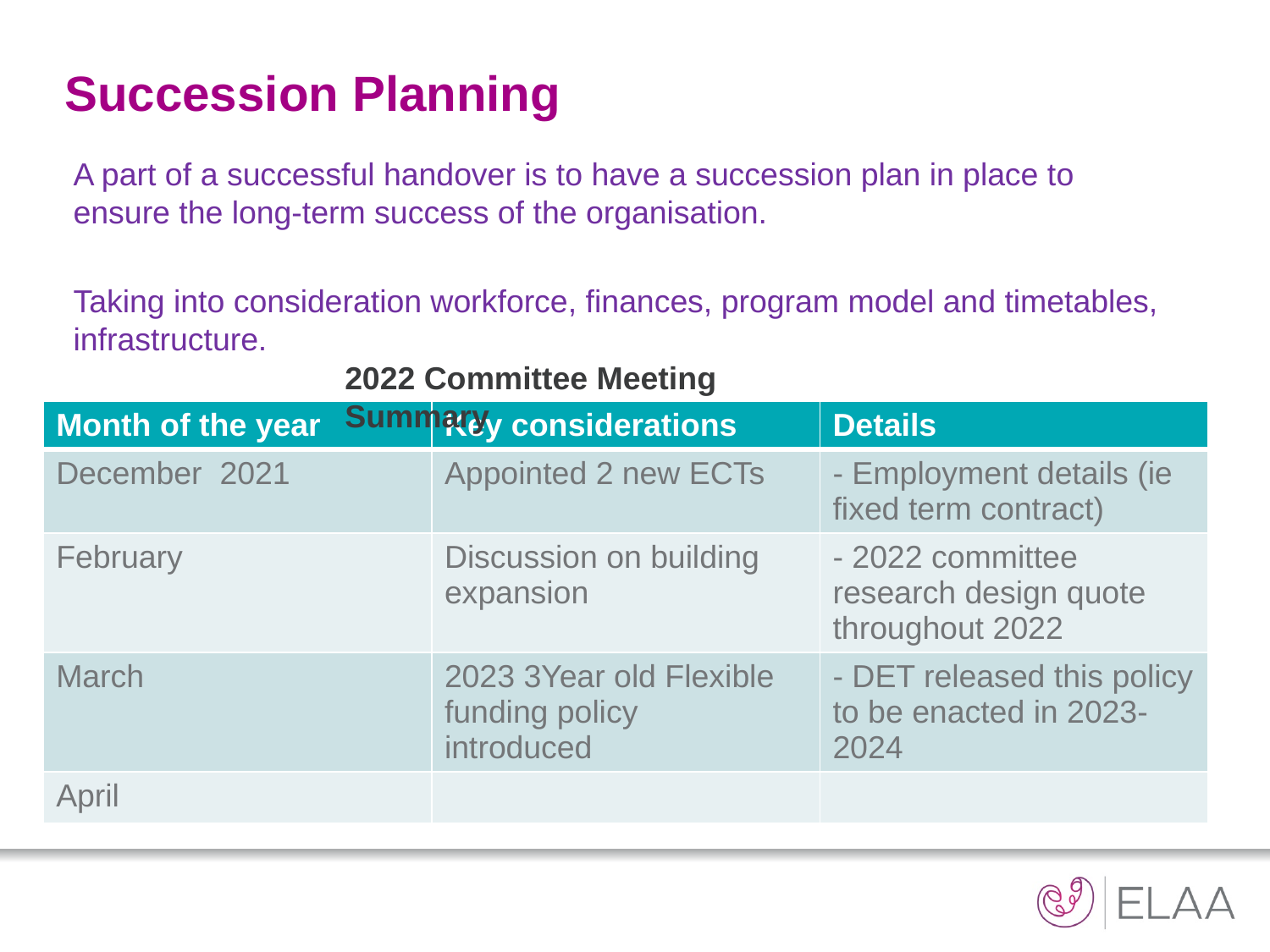

# Succession Planning
A part of a successful handover is to have a succession plan in place to ensure the long-term success of the organisation.

Taking into consideration workforce, finances, program model and timetables, infrastructure.

2022 Committee Meeting Summary
| Month of the year | Key considerations | Details |
| --- | --- | --- |
| December  2021 | Appointed 2 new ECTs | - Employment details (ie fixed term contract) |
| February | Discussion on building expansion | - 2022 committee research design quote throughout 2022 |
| March | 2023 3Year old Flexible funding policy introduced | - DET released this policy to be enacted in 2023-2024 |
| April |  |  |